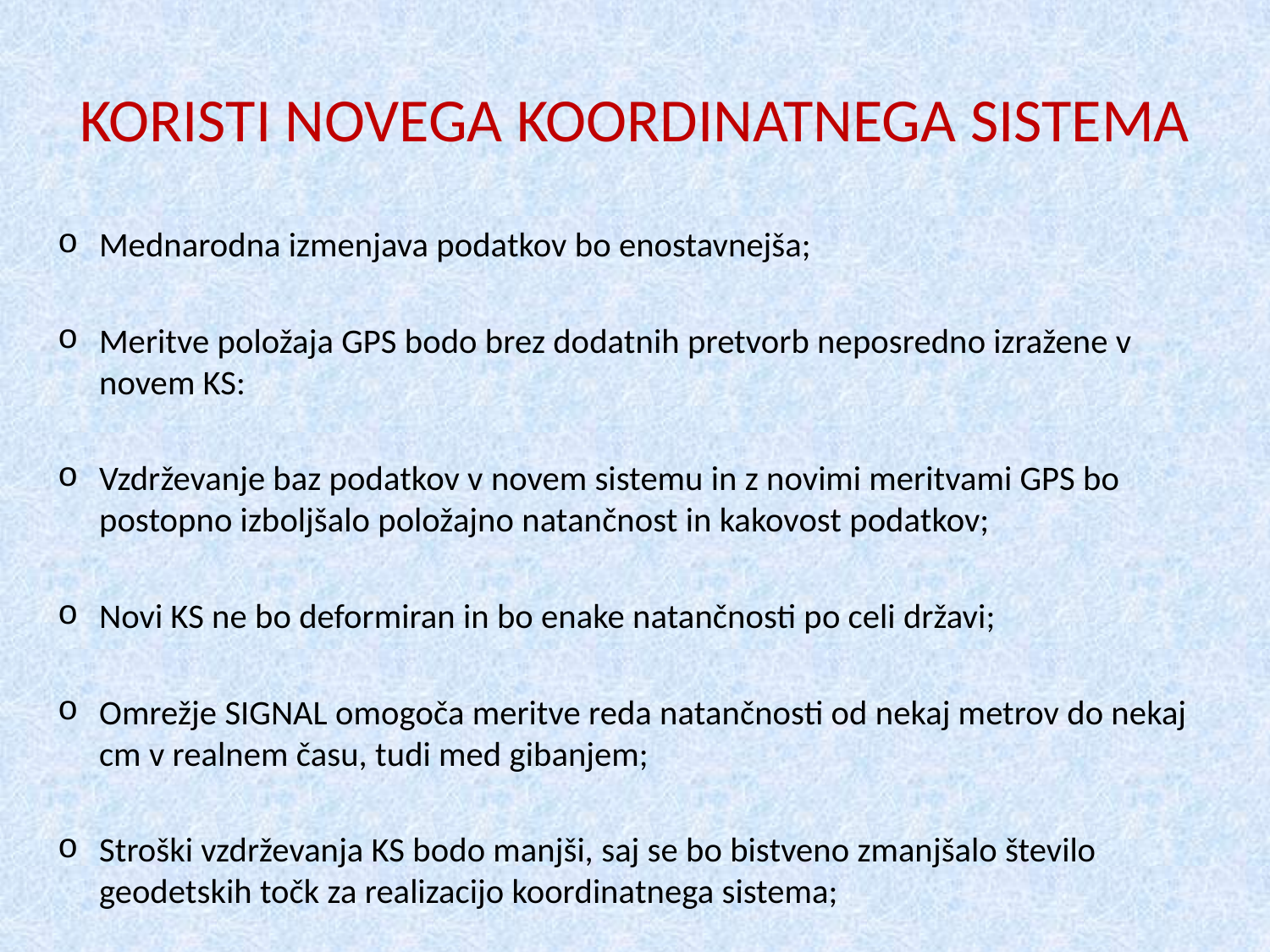

# KORISTI NOVEGA KOORDINATNEGA SISTEMA
Mednarodna izmenjava podatkov bo enostavnejša;

Meritve položaja GPS bodo brez dodatnih pretvorb neposredno izražene v novem KS:

Vzdrževanje baz podatkov v novem sistemu in z novimi meritvami GPS bo postopno izboljšalo položajno natančnost in kakovost podatkov;

Novi KS ne bo deformiran in bo enake natančnosti po celi državi;

Omrežje SIGNAL omogoča meritve reda natančnosti od nekaj metrov do nekaj cm v realnem času, tudi med gibanjem;

Stroški vzdrževanja KS bodo manjši, saj se bo bistveno zmanjšalo število geodetskih točk za realizacijo koordinatnega sistema;